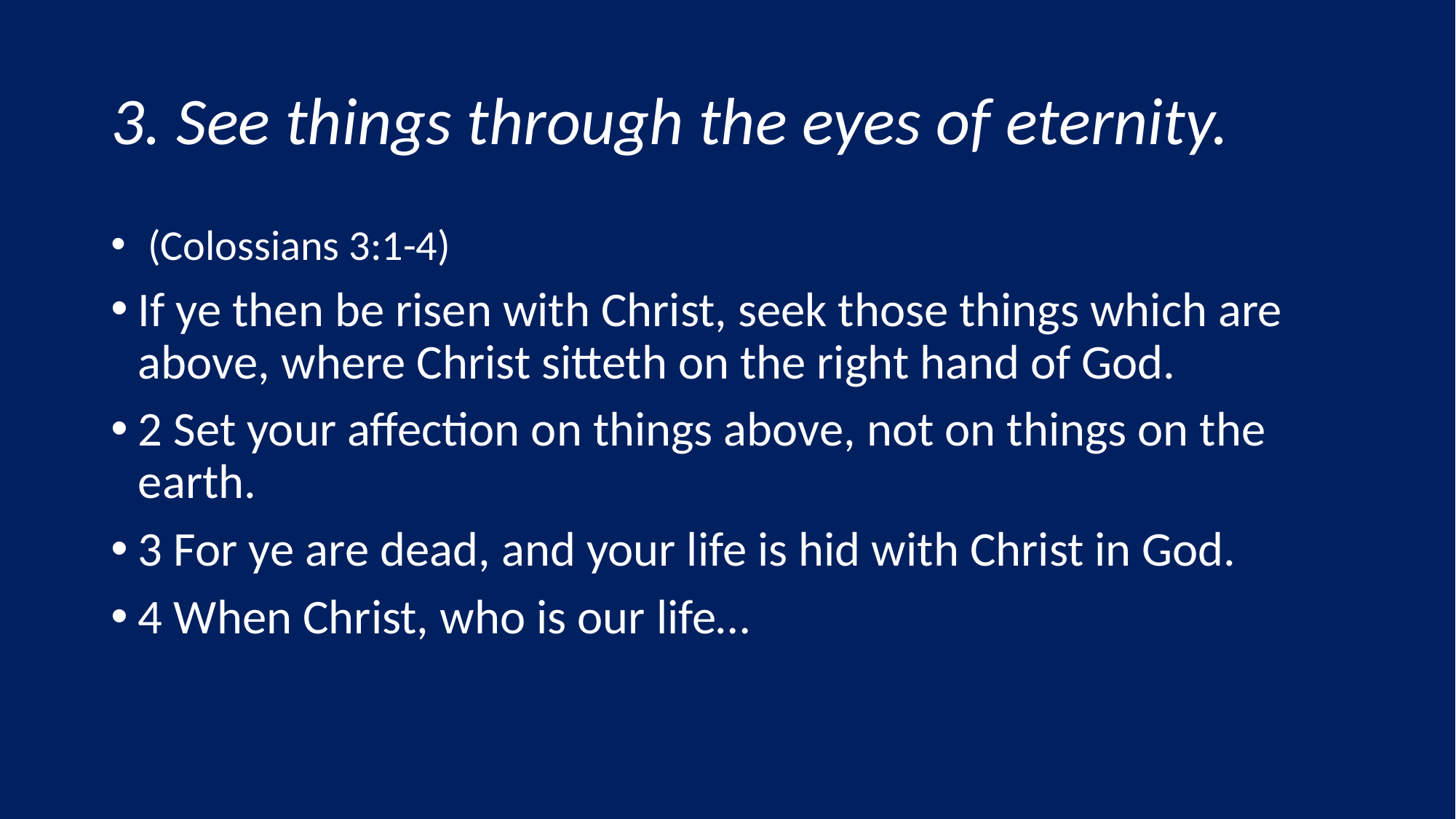

# 3. See things through the eyes of eternity.
 (Colossians 3:1-4)
If ye then be risen with Christ, seek those things which are above, where Christ sitteth on the right hand of God.
2 Set your affection on things above, not on things on the earth.
3 For ye are dead, and your life is hid with Christ in God.
4 When Christ, who is our life…